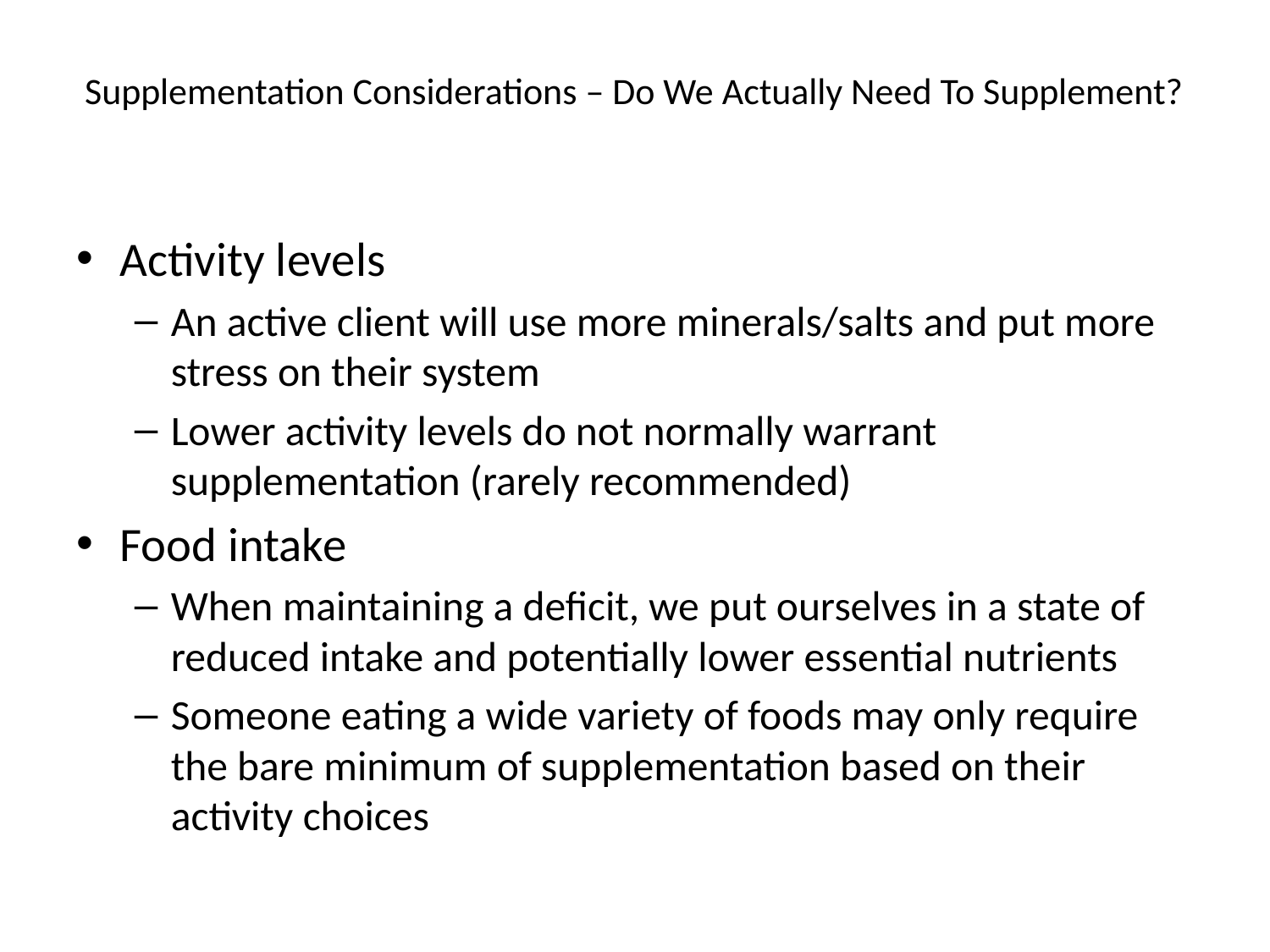

# Supplementation Considerations – Do We Actually Need To Supplement?
Activity levels
An active client will use more minerals/salts and put more stress on their system
Lower activity levels do not normally warrant supplementation (rarely recommended)
Food intake
When maintaining a deficit, we put ourselves in a state of reduced intake and potentially lower essential nutrients
Someone eating a wide variety of foods may only require the bare minimum of supplementation based on their activity choices